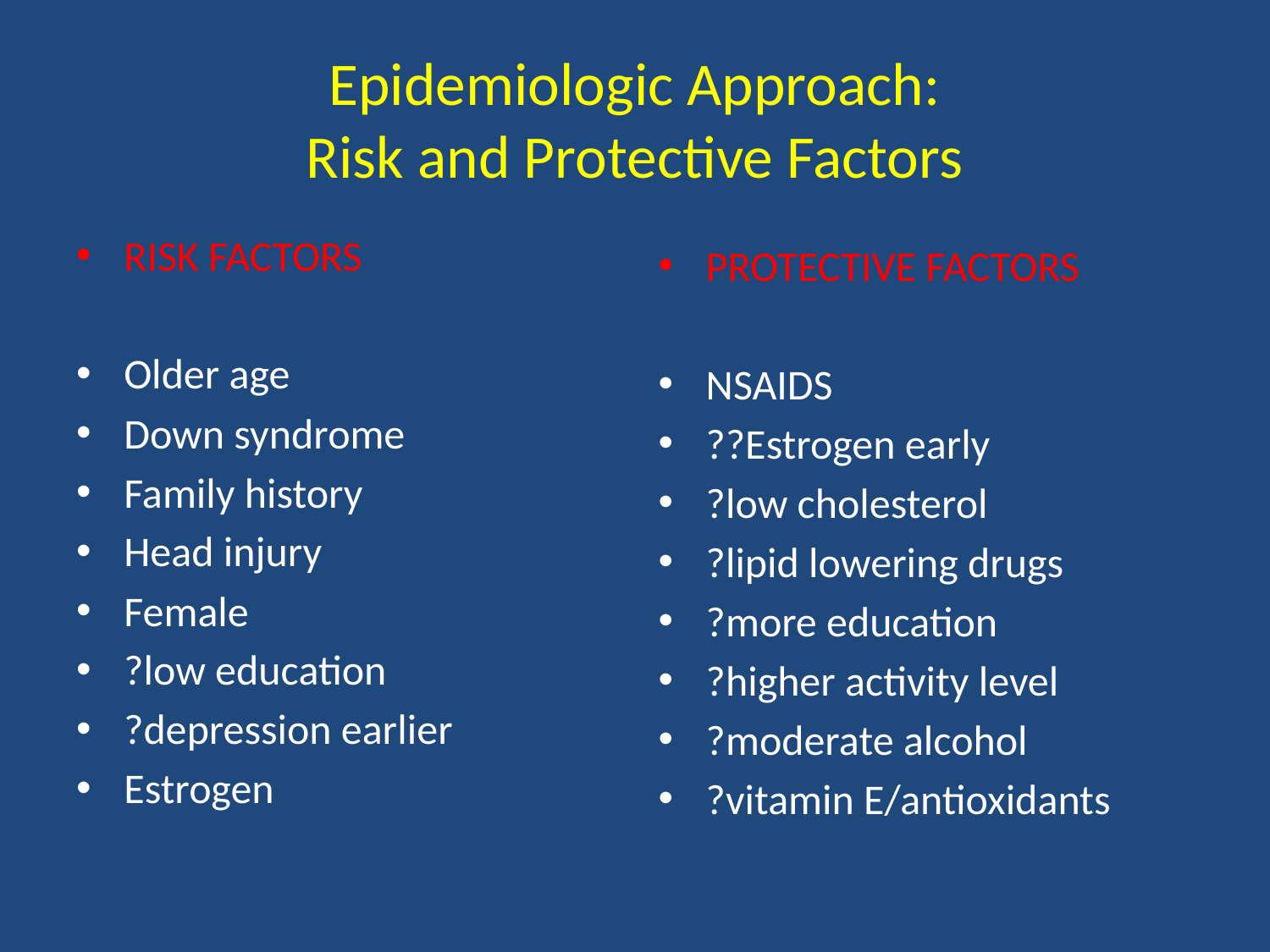

# Epidemiologic Approach: Risk and Protective Factors
RISK FACTORS

Older age
Down syndrome
Family history
Head injury
Female
?low education
?depression earlier
Estrogen

PROTECTIVE FACTORS

NSAIDS
??Estrogen early
?low cholesterol
?lipid lowering drugs
?more education
?higher activity level
?moderate alcohol
?vitamin E/antioxidants